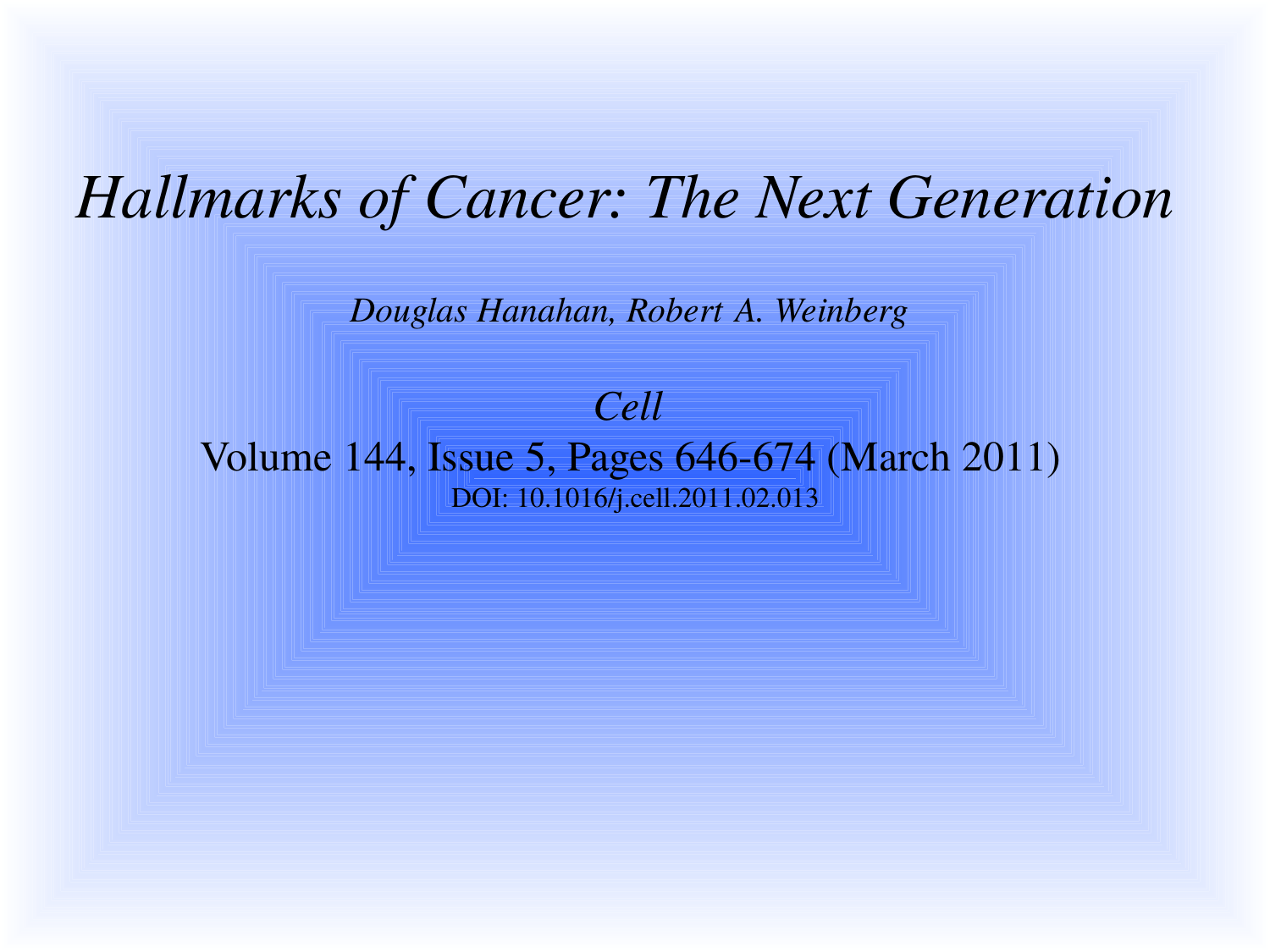

Hallmarks of Cancer: The Next Generation
Douglas Hanahan, Robert A. Weinberg
Cell
Volume 144, Issue 5, Pages 646-674 (March 2011)
DOI: 10.1016/j.cell.2011.02.013